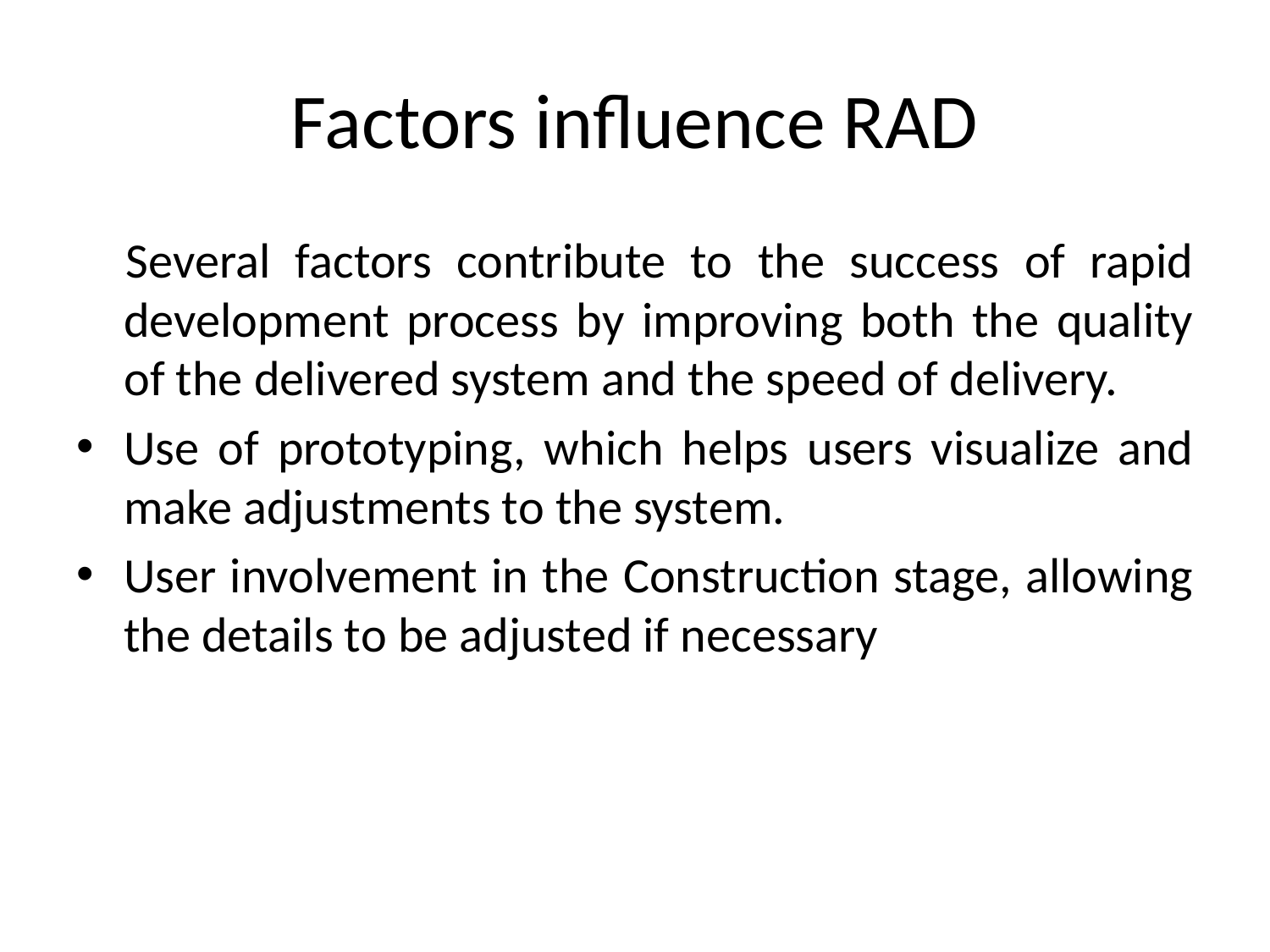

# Factors influence RAD
  Several factors contribute to the success of rapid development process by improving both the quality of the delivered system and the speed of delivery.
Use of prototyping, which helps users visualize and make adjustments to the system.
User involvement in the Construction stage, allowing the details to be adjusted if necessary